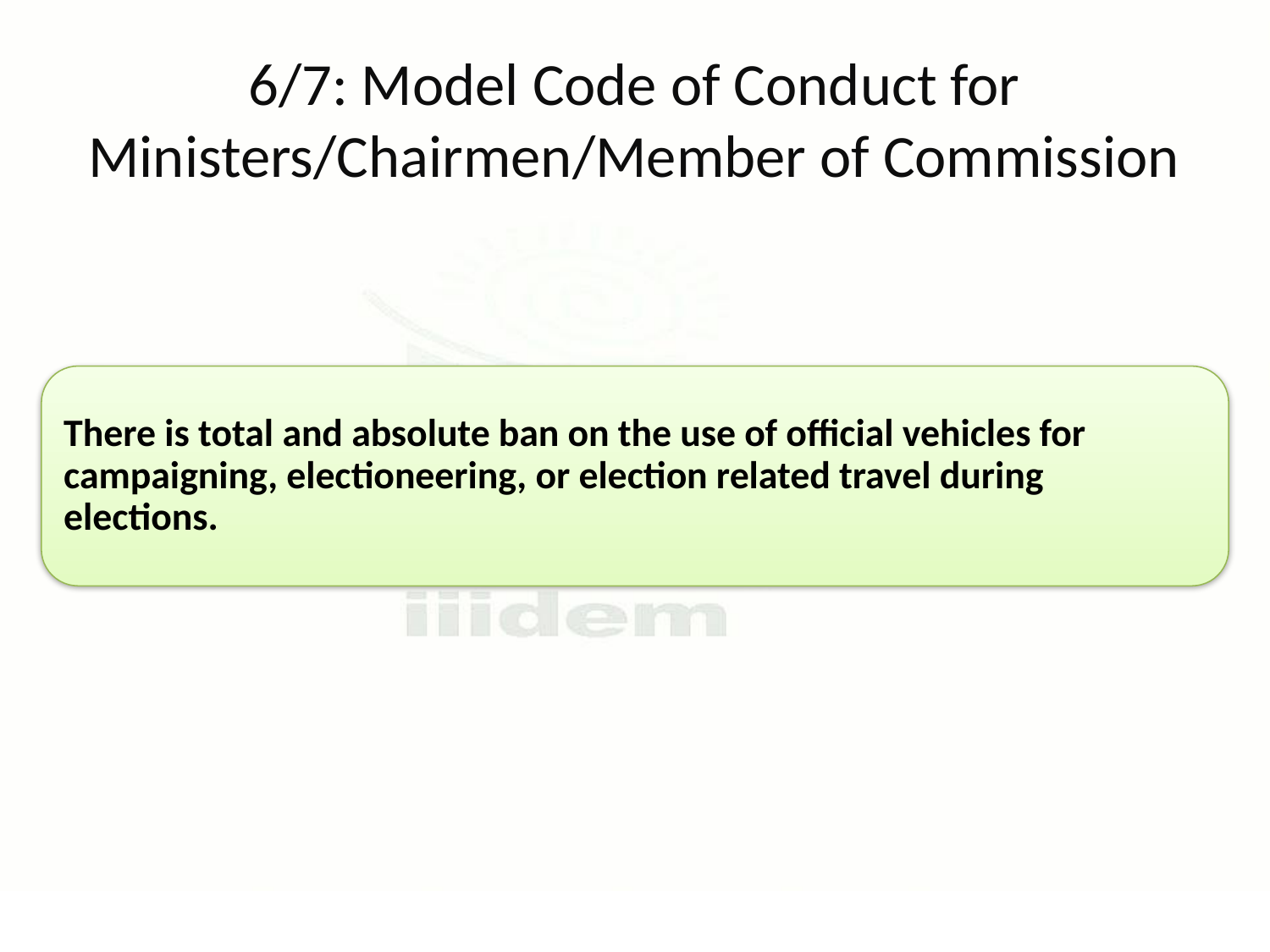

# 6/7: Model Code of Conduct for Ministers/Chairmen/Member of Commission

There is total and absolute ban on the use of official vehicles for campaigning, electioneering, or election related travel during elections.